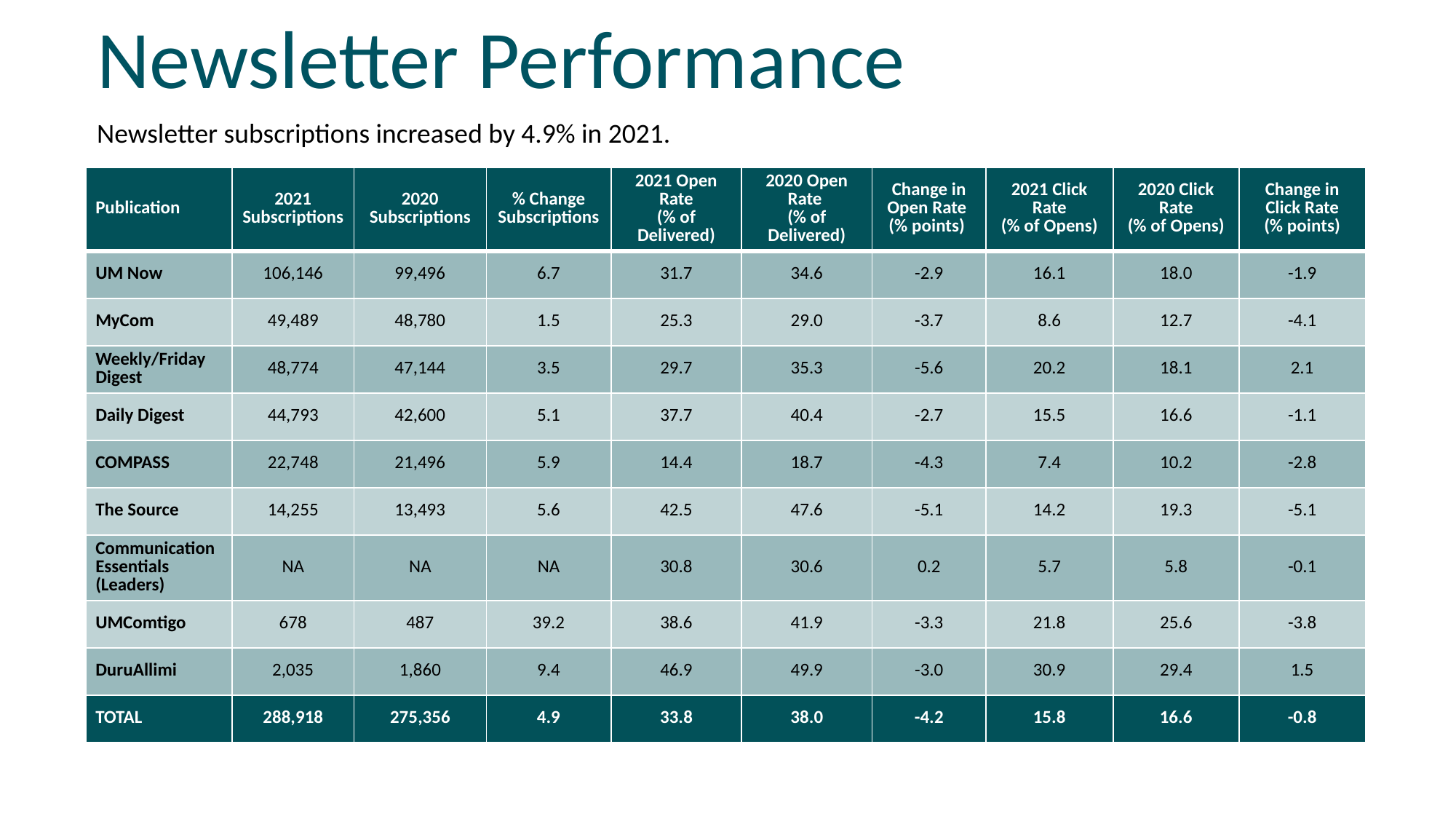

# Newsletter Performance
Newsletter subscriptions increased by 4.9% in 2021.
| Publication | 2021 Subscriptions | 2020 Subscriptions | % Change Subscriptions | 2021 Open Rate (% of Delivered) | 2020 Open Rate (% of Delivered) | Change in Open Rate (% points) | 2021 Click Rate (% of Opens) | 2020 Click Rate (% of Opens) | Change in Click Rate (% points) |
| --- | --- | --- | --- | --- | --- | --- | --- | --- | --- |
| UM Now | 106,146 | 99,496 | 6.7 | 31.7 | 34.6 | -2.9 | 16.1 | 18.0 | -1.9 |
| MyCom | 49,489 | 48,780 | 1.5 | 25.3 | 29.0 | -3.7 | 8.6 | 12.7 | -4.1 |
| Weekly/Friday Digest | 48,774 | 47,144 | 3.5 | 29.7 | 35.3 | -5.6 | 20.2 | 18.1 | 2.1 |
| Daily Digest | 44,793 | 42,600 | 5.1 | 37.7 | 40.4 | -2.7 | 15.5 | 16.6 | -1.1 |
| COMPASS | 22,748 | 21,496 | 5.9 | 14.4 | 18.7 | -4.3 | 7.4 | 10.2 | -2.8 |
| The Source | 14,255 | 13,493 | 5.6 | 42.5 | 47.6 | -5.1 | 14.2 | 19.3 | -5.1 |
| CommunicationEssentials (Leaders) | NA | NA | NA | 30.8 | 30.6 | 0.2 | 5.7 | 5.8 | -0.1 |
| UMComtigo | 678 | 487 | 39.2 | 38.6 | 41.9 | -3.3 | 21.8 | 25.6 | -3.8 |
| DuruAllimi | 2,035 | 1,860 | 9.4 | 46.9 | 49.9 | -3.0 | 30.9 | 29.4 | 1.5 |
| TOTAL | 288,918 | 275,356 | 4.9 | 33.8 | 38.0 | -4.2 | 15.8 | 16.6 | -0.8 |